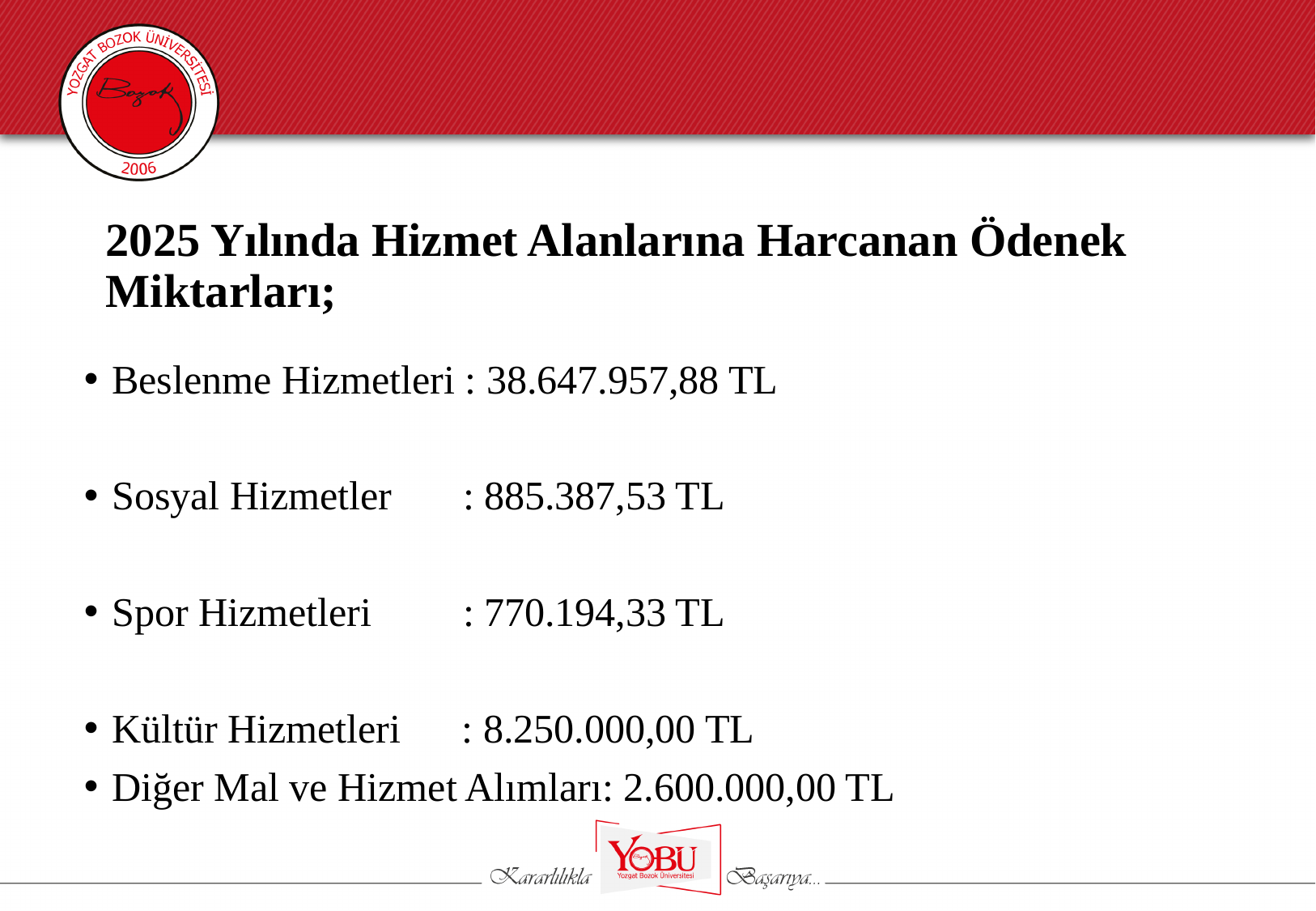

# 2025 Yılında Hizmet Alanlarına Harcanan Ödenek Miktarları;
Beslenme Hizmetleri : 38.647.957,88 TL

Sosyal Hizmetler       : 885.387,53 TL

Spor Hizmetleri         : 770.194,33 TL

Kültür Hizmetleri      : 8.250.000,00 TL
Diğer Mal ve Hizmet Alımları: 2.600.000,00 TL